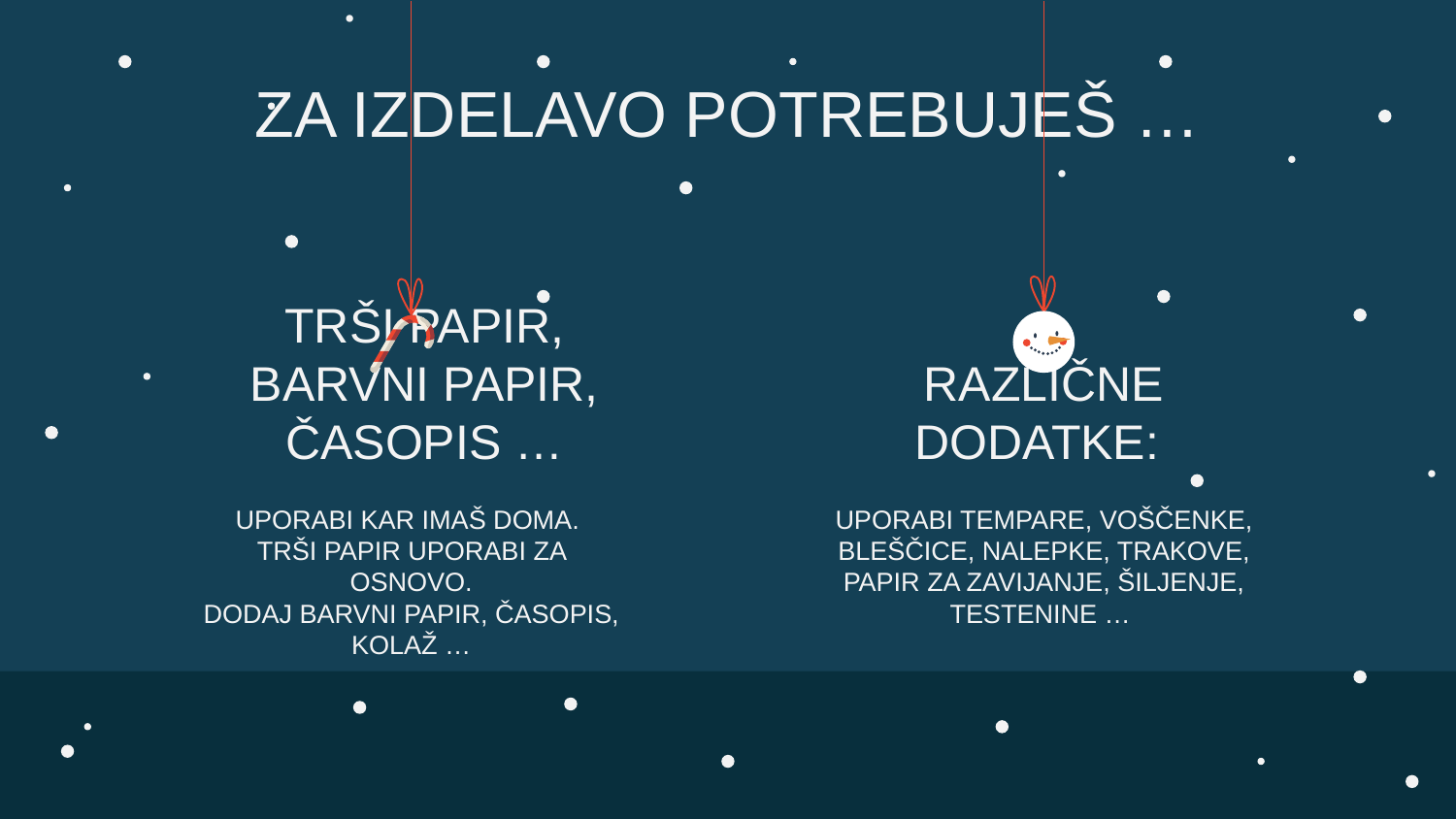

# ZA IZDELAVO POTREBUJEŠ …

TRŠI PAPIR, BARVNI PAPIR, ČASOPIS …
RAZLIČNE DODATKE:
UPORABI KAR IMAŠ DOMA.
TRŠI PAPIR UPORABI ZA OSNOVO.
DODAJ BARVNI PAPIR, ČASOPIS, KOLAŽ …

UPORABI TEMPARE, VOŠČENKE, BLEŠČICE, NALEPKE, TRAKOVE, PAPIR ZA ZAVIJANJE, ŠILJENJE, TESTENINE …